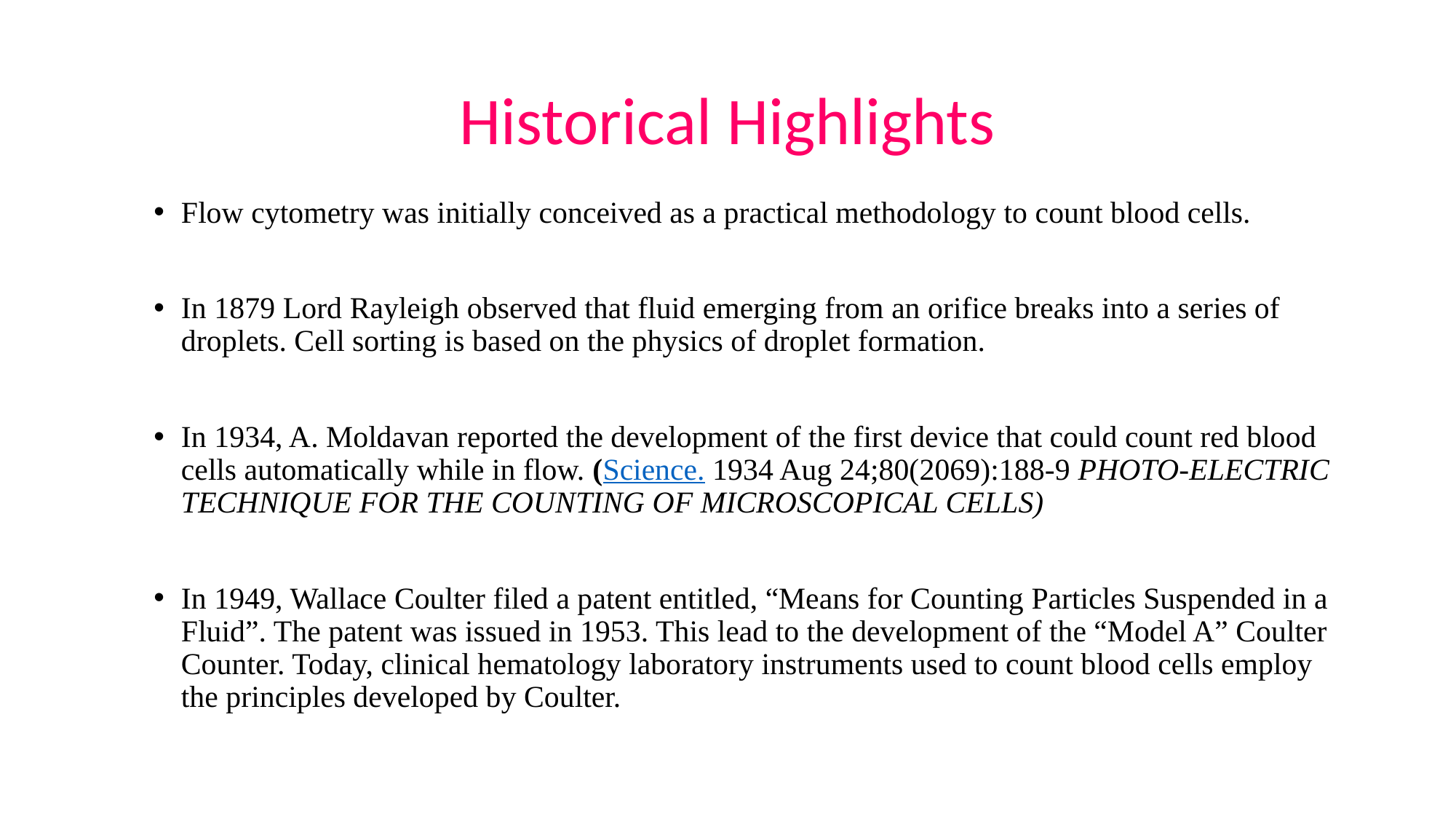

# Historical Highlights
Flow cytometry was initially conceived as a practical methodology to count blood cells.

In 1879 Lord Rayleigh observed that fluid emerging from an orifice breaks into a series of droplets. Cell sorting is based on the physics of droplet formation.

In 1934, A. Moldavan reported the development of the first device that could count red blood cells automatically while in flow. (Science. 1934 Aug 24;80(2069):188-9 PHOTO-ELECTRIC TECHNIQUE FOR THE COUNTING OF MICROSCOPICAL CELLS)

In 1949, Wallace Coulter filed a patent entitled, “Means for Counting Particles Suspended in a Fluid”. The patent was issued in 1953. This lead to the development of the “Model A” Coulter Counter. Today, clinical hematology laboratory instruments used to count blood cells employ the principles developed by Coulter.